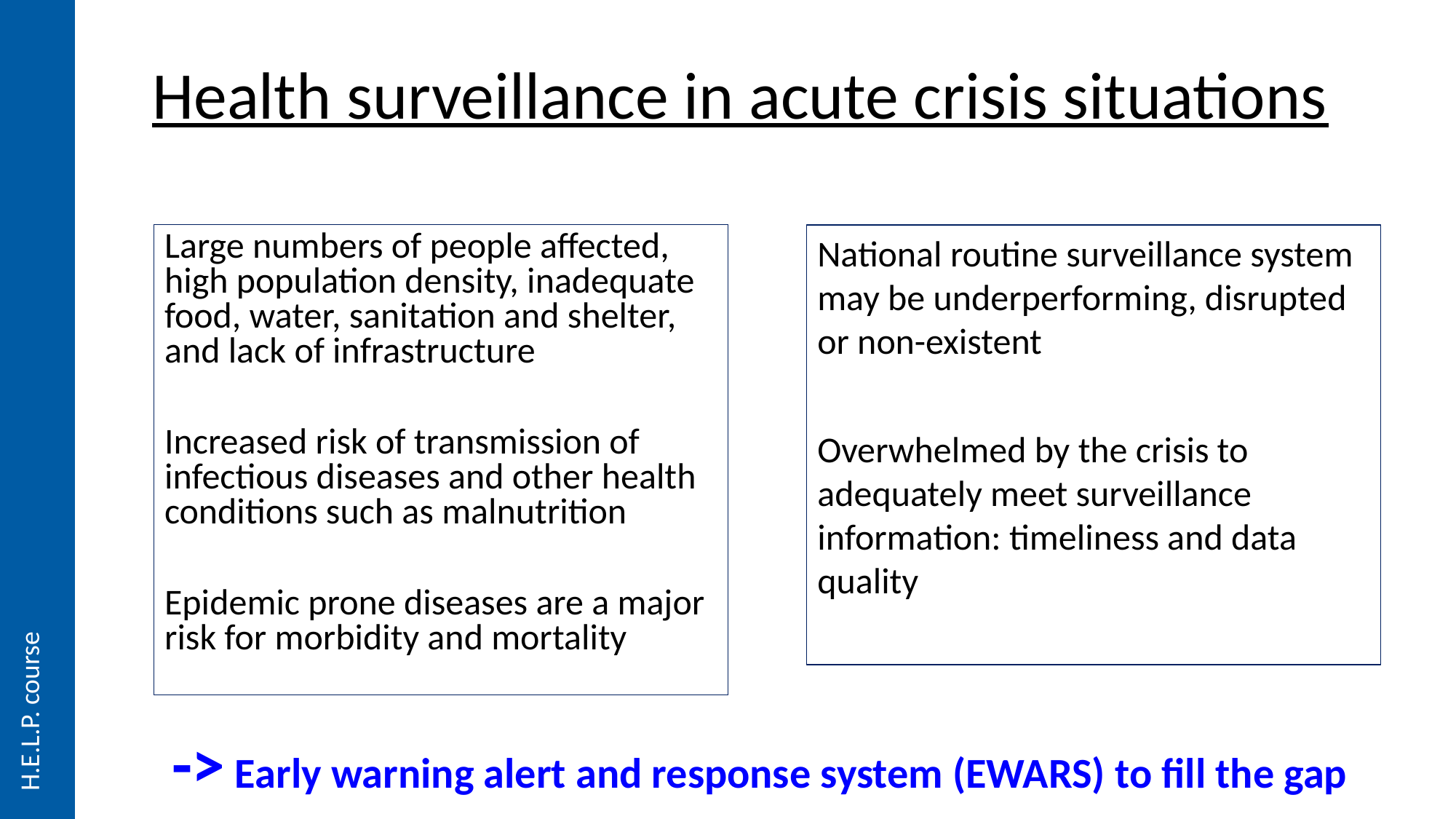

Health surveillance in acute crisis situations
Large numbers of people affected, high population density, inadequate food, water, sanitation and shelter, and lack of infrastructure

Increased risk of transmission of infectious diseases and other health conditions such as malnutrition

Epidemic prone diseases are a major risk for morbidity and mortality

National routine surveillance system may be underperforming, disrupted or non-existent

Overwhelmed by the crisis to adequately meet surveillance information: timeliness and data quality

H.E.L.P. course
-> Early warning alert and response system (EWARS) to fill the gap